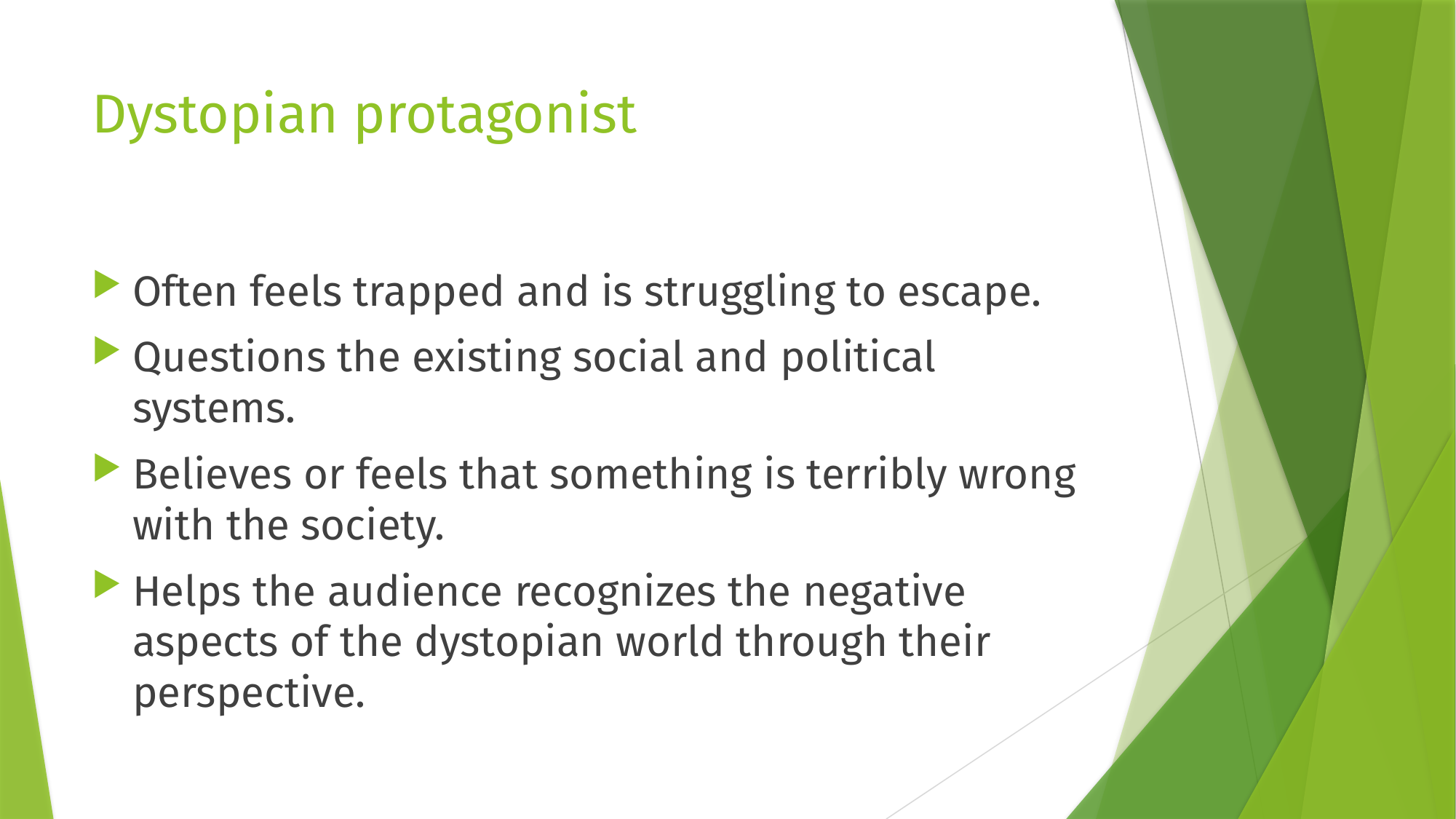

# Dystopian protagonist
Often feels trapped and is struggling to escape.
Questions the existing social and political systems.
Believes or feels that something is terribly wrong with the society.
Helps the audience recognizes the negative aspects of the dystopian world through their perspective.